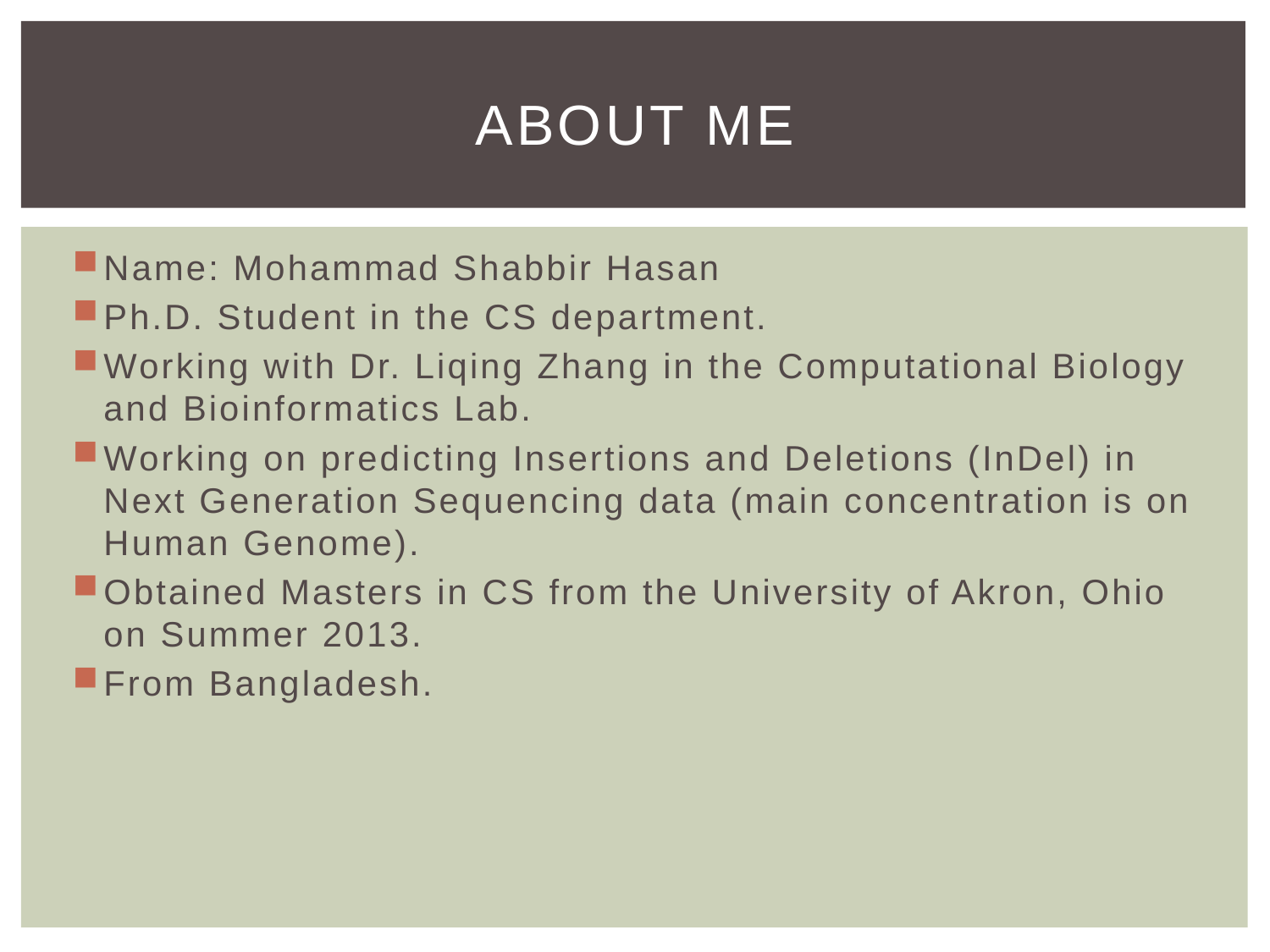

# About Me
Name: Mohammad Shabbir Hasan
Ph.D. Student in the CS department.
Working with Dr. Liqing Zhang in the Computational Biology and Bioinformatics Lab.
Working on predicting Insertions and Deletions (InDel) in Next Generation Sequencing data (main concentration is on Human Genome).
Obtained Masters in CS from the University of Akron, Ohio on Summer 2013.
From Bangladesh.